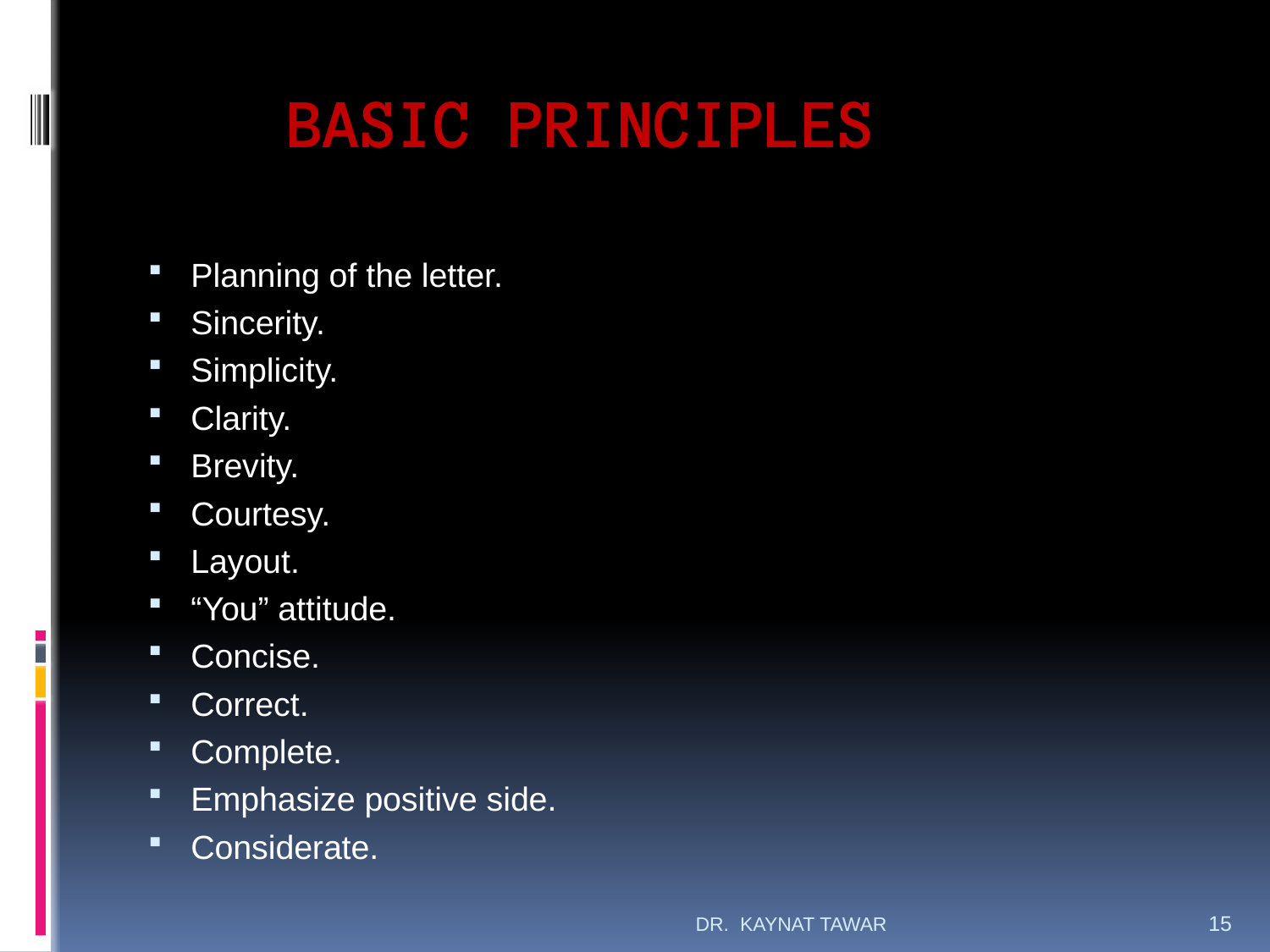

# BASIC PRINCIPLES
Planning of the letter.
Sincerity.
Simplicity.
Clarity.
Brevity.
Courtesy.
Layout.
“You” attitude.
Concise.
Correct.
Complete.
Emphasize positive side.
Considerate.
DR.  KAYNAT TAWAR
15